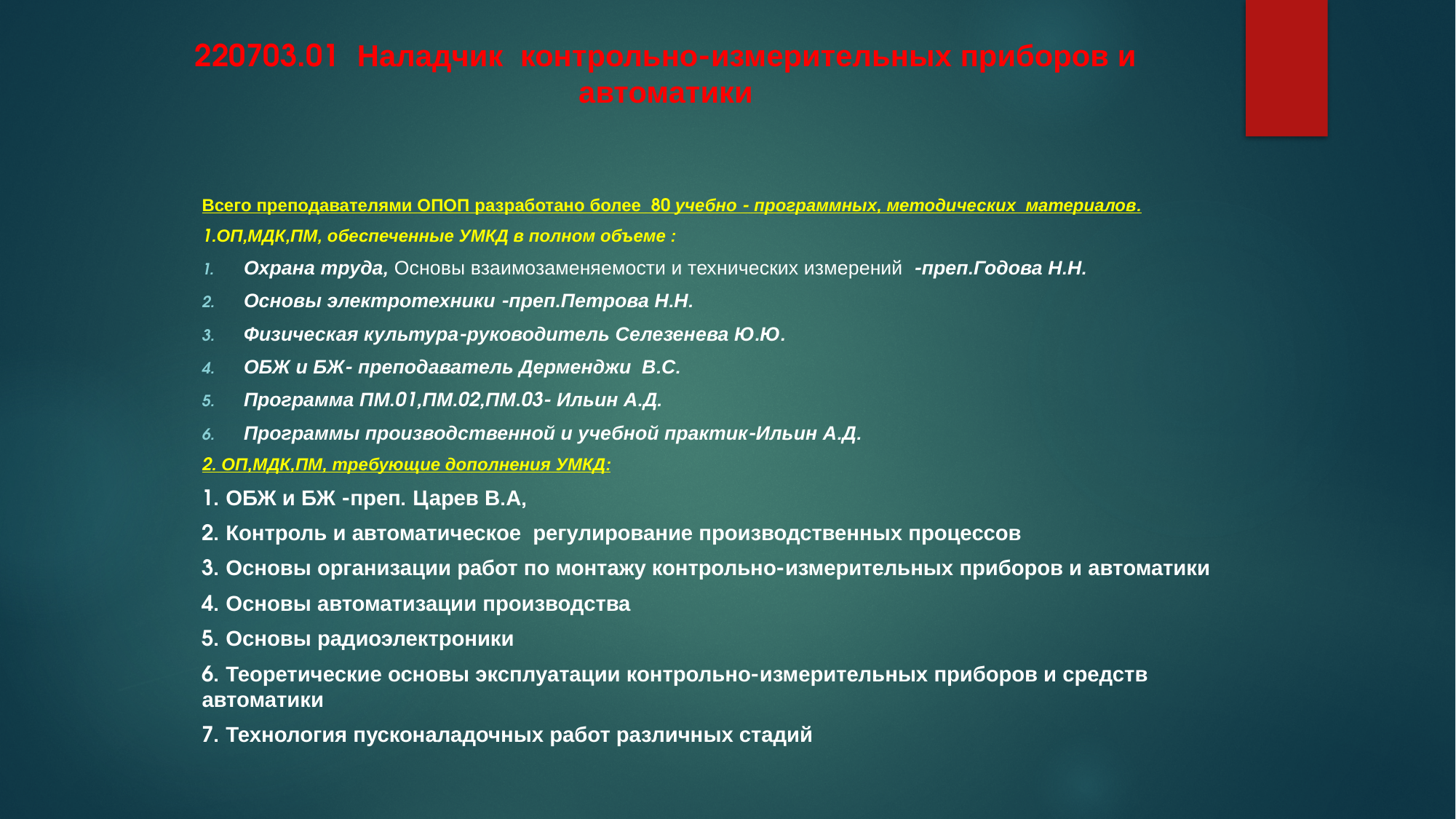

# 220703.01  Наладчик  контрольно-измерительных приборов и автоматики
Всего преподавателями ОПОП разработано более  80 учебно - программных, методических  материалов.
1.ОП,МДК,ПМ, обеспеченные УМКД в полном объеме :
Охрана труда, Основы взаимозаменяемости и технических измерений  -преп.Годова Н.Н.
Основы электротехники -преп.Петрова Н.Н.
Физическая культура-руководитель Селезенева Ю.Ю.
ОБЖ и БЖ- преподаватель Дерменджи  В.С.
Программа ПМ.01,ПМ.02,ПМ.03- Ильин А.Д.
Программы производственной и учебной практик-Ильин А.Д.
2. ОП,МДК,ПМ, требующие дополнения УМКД:
1. ОБЖ и БЖ -преп. Царев В.А,
2. Контроль и автоматическое  регулирование производственных процессов
3. Основы организации работ по монтажу контрольно-измерительных приборов и автоматики
4. Основы автоматизации производства
5. Основы радиоэлектроники
6. Теоретические основы эксплуатации контрольно-измерительных приборов и средств автоматики
7. Технология пусконаладочных работ различных стадий